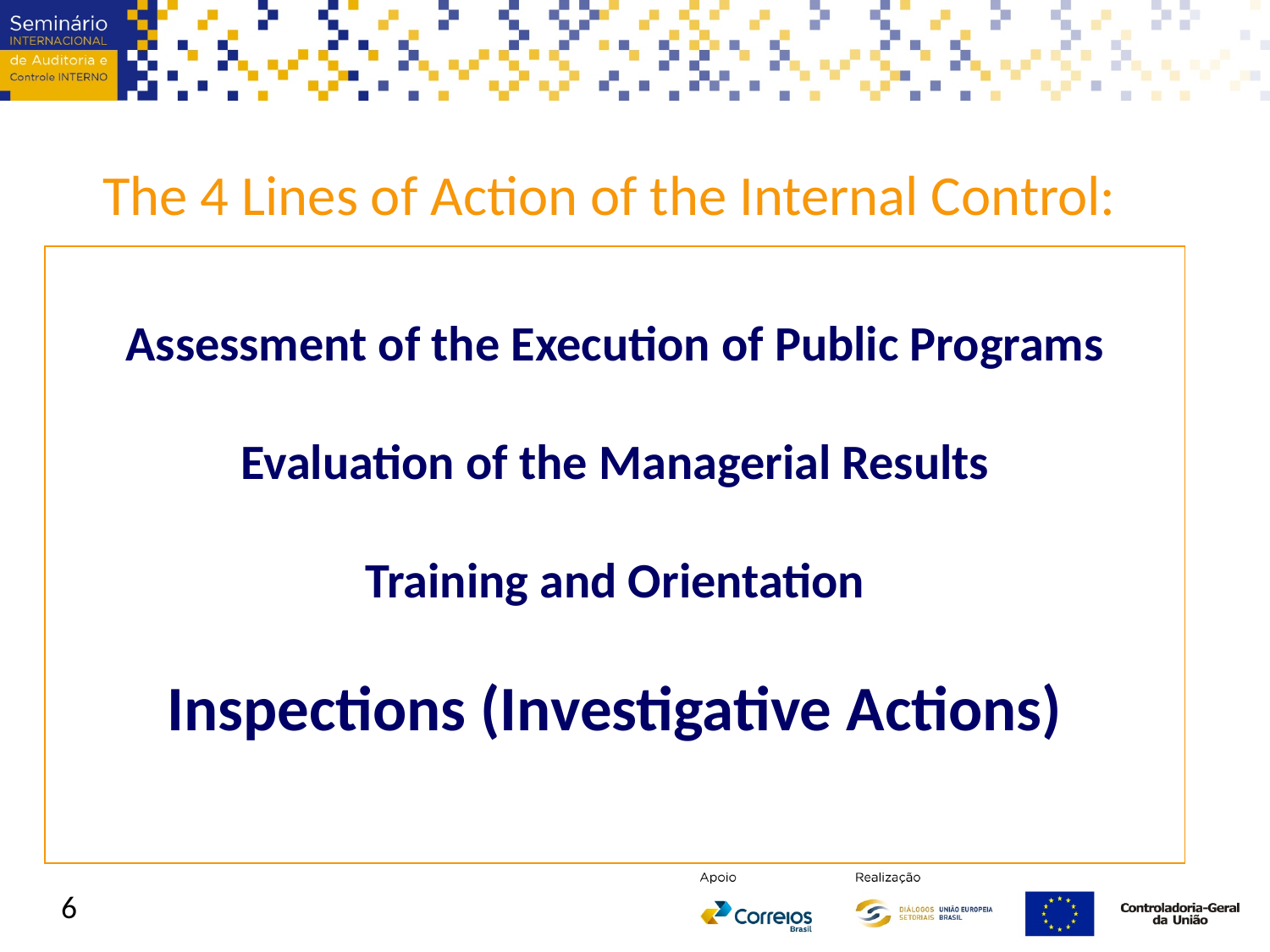

The 4 Lines of Action of the Internal Control:

Assessment of the Execution of Public Programs

Evaluation of the Managerial Results

Training and Orientation

Inspections (Investigative Actions)

6